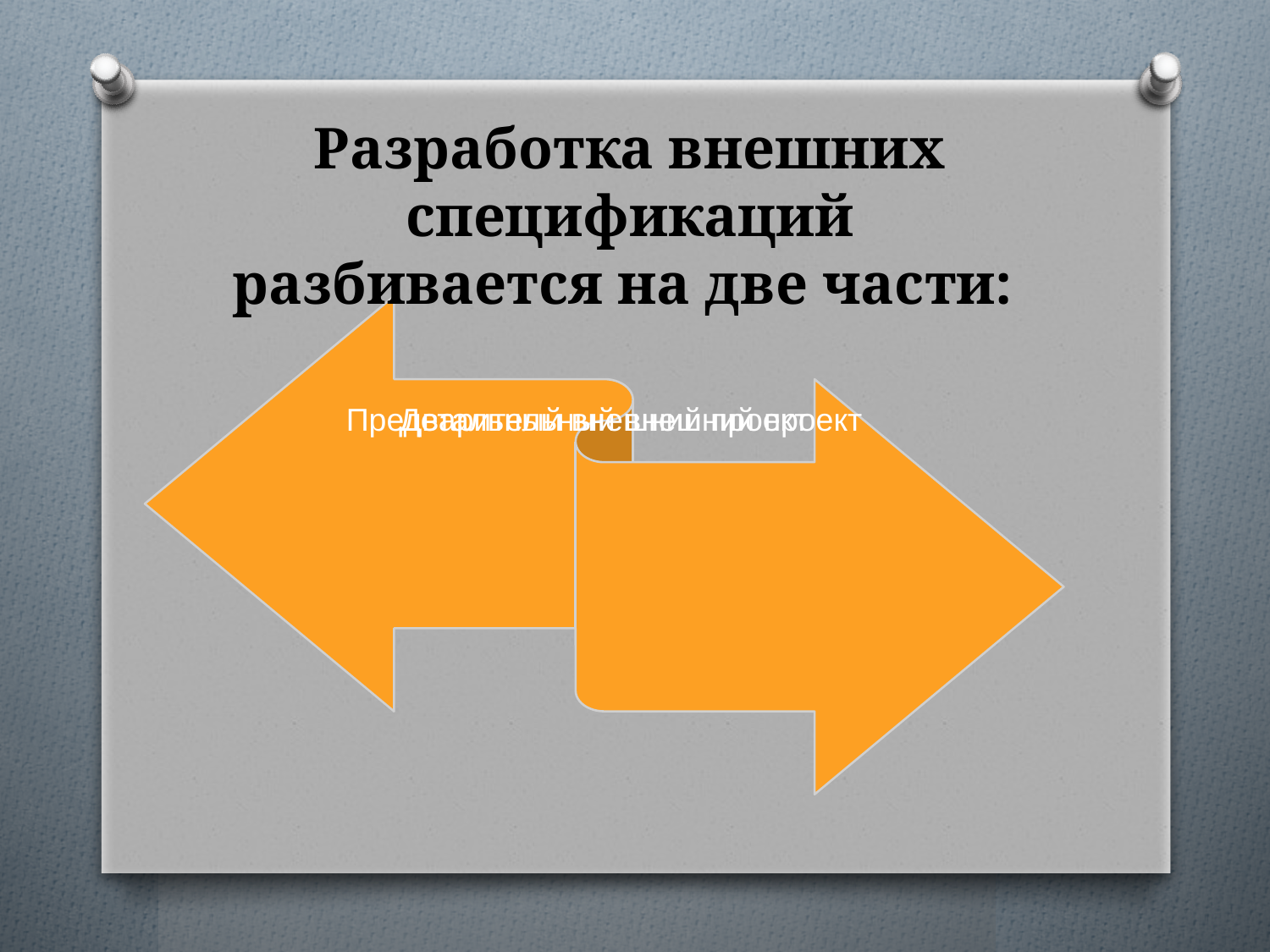

Разработка внешних спецификаций разбивается на две части: